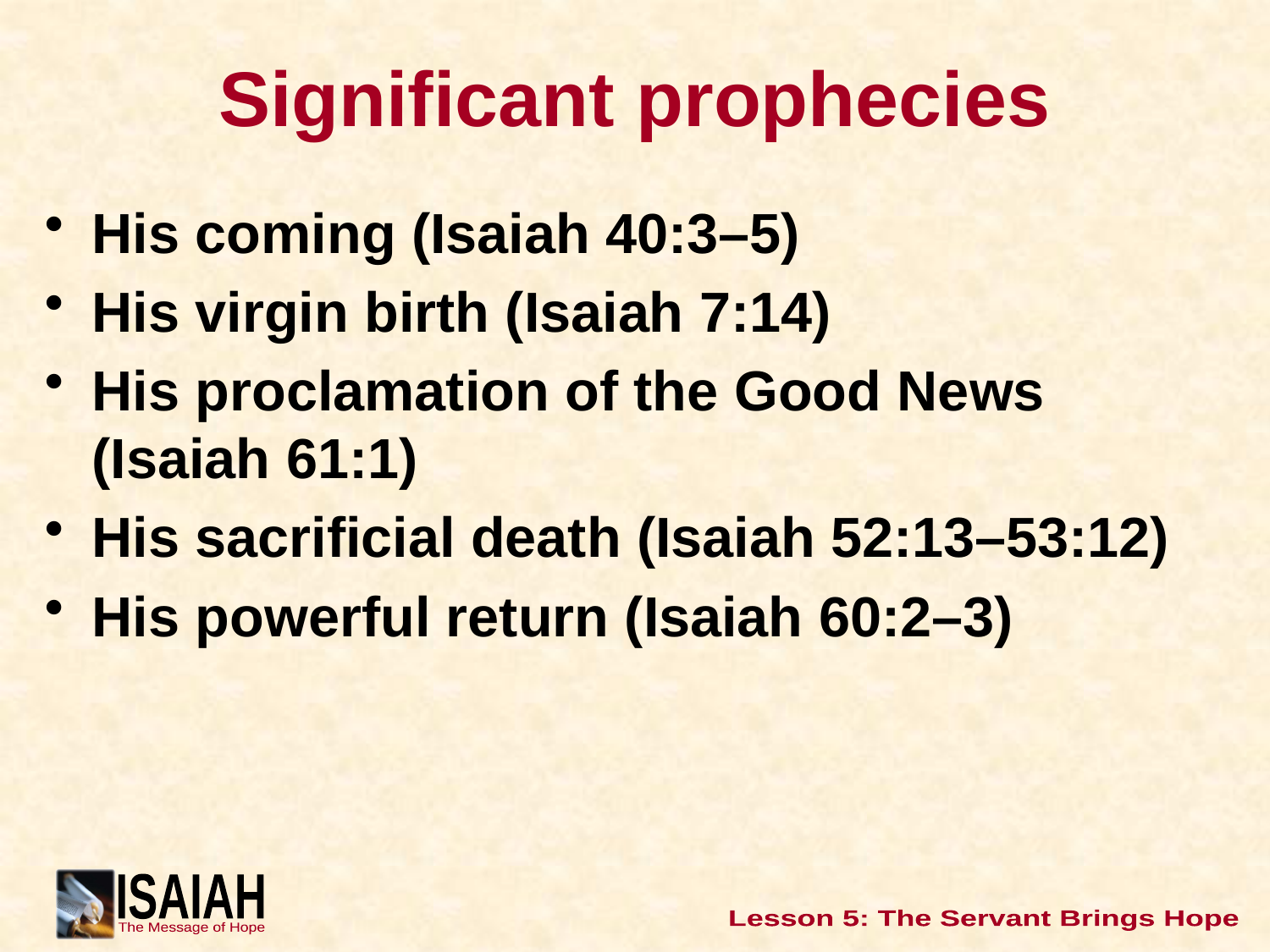

# Significant prophecies
His coming (Isaiah 40:3–5)
His virgin birth (Isaiah 7:14)
His proclamation of the Good News (Isaiah 61:1)
His sacrificial death (Isaiah 52:13–53:12)
His powerful return (Isaiah 60:2–3)